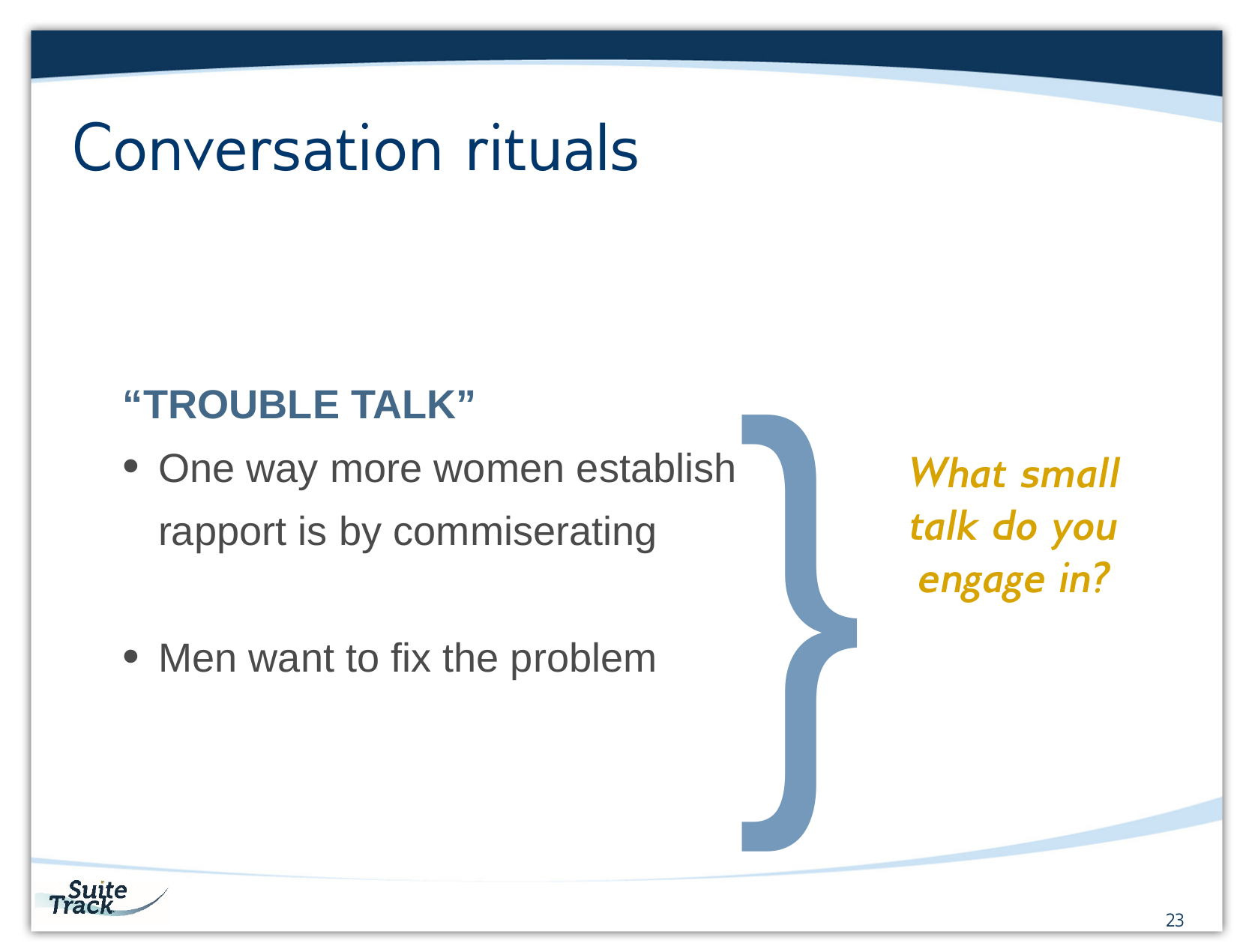

# Conversation rituals
}
What small talk do you engage in?
“TROUBLE TALK”
One way more women establish rapport is by commiserating

Men want to fix the problem
23